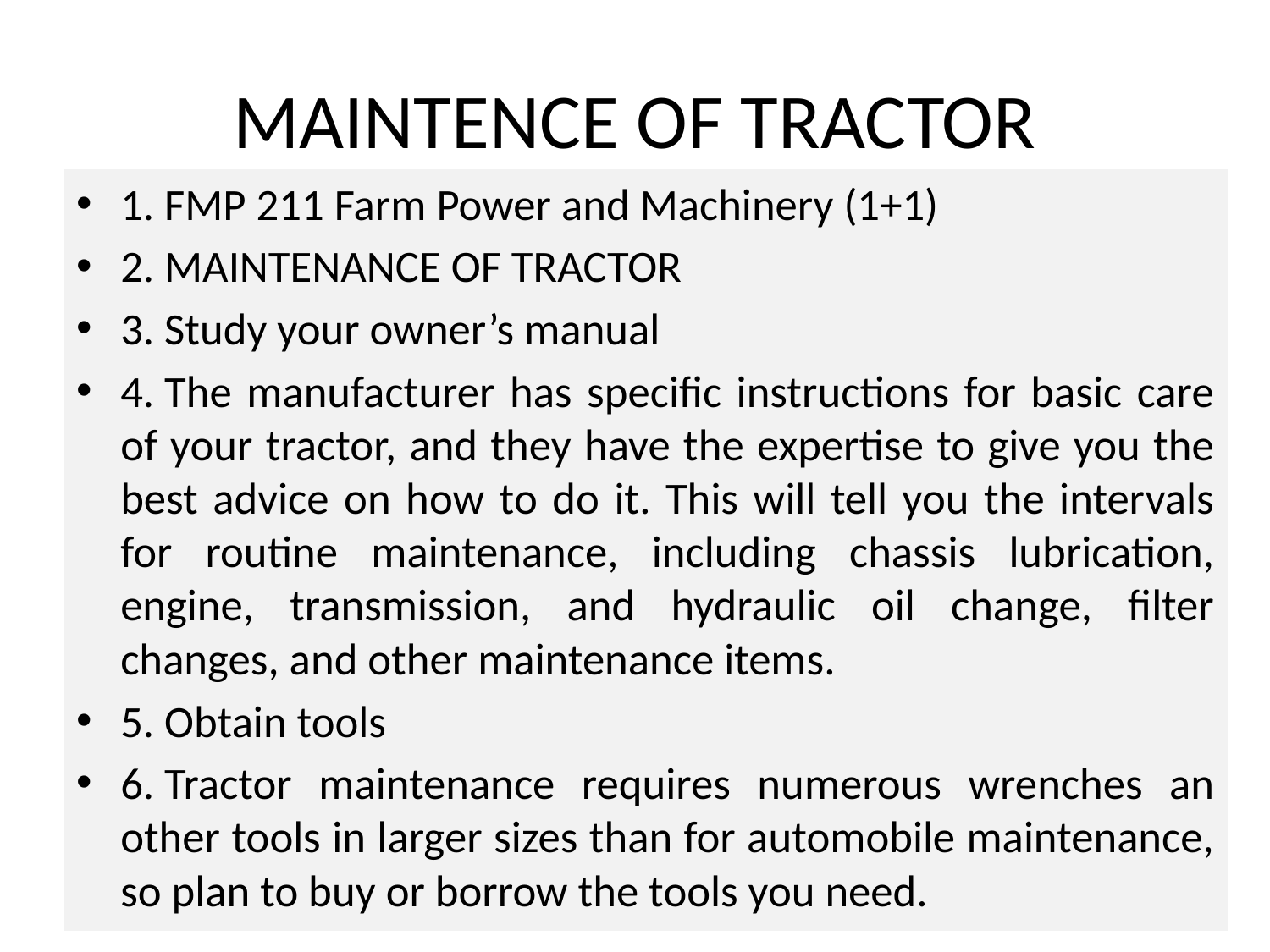

# MAINTENCE OF TRACTOR
1. FMP 211 Farm Power and Machinery (1+1)
2. MAINTENANCE OF TRACTOR
3. Study your owner’s manual
4. The manufacturer has specific instructions for basic care of your tractor, and they have the expertise to give you the best advice on how to do it. This will tell you the intervals for routine maintenance, including chassis lubrication, engine, transmission, and hydraulic oil change, filter changes, and other maintenance items.
5. Obtain tools
6. Tractor maintenance requires numerous wrenches an other tools in larger sizes than for automobile maintenance, so plan to buy or borrow the tools you need.